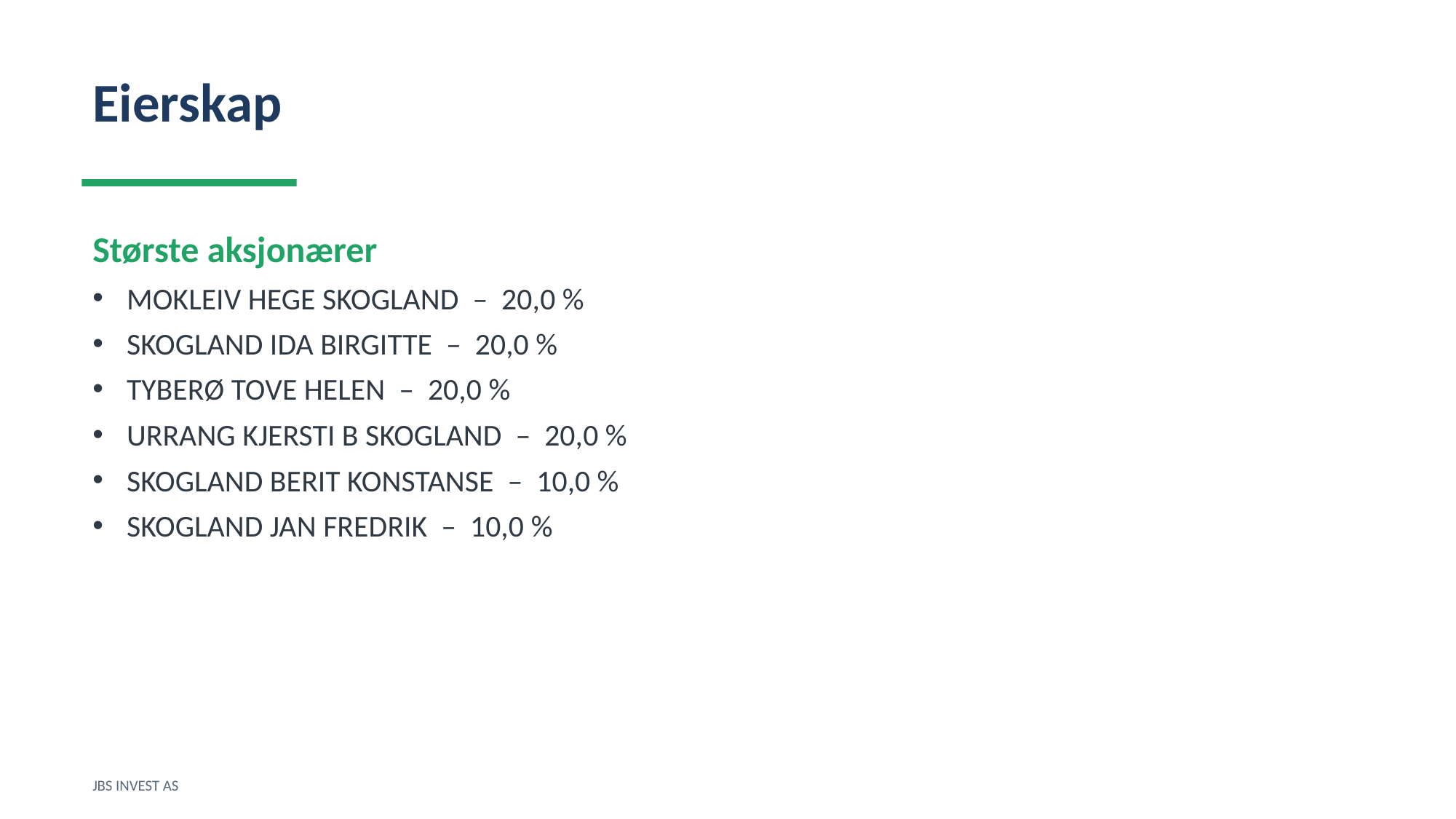

Eierskap

Største aksjonærer
MOKLEIV HEGE SKOGLAND  –  20,0 %
SKOGLAND IDA BIRGITTE  –  20,0 %
TYBERØ TOVE HELEN  –  20,0 %
URRANG KJERSTI B SKOGLAND  –  20,0 %
SKOGLAND BERIT KONSTANSE  –  10,0 %
SKOGLAND JAN FREDRIK  –  10,0 %
JBS INVEST AS